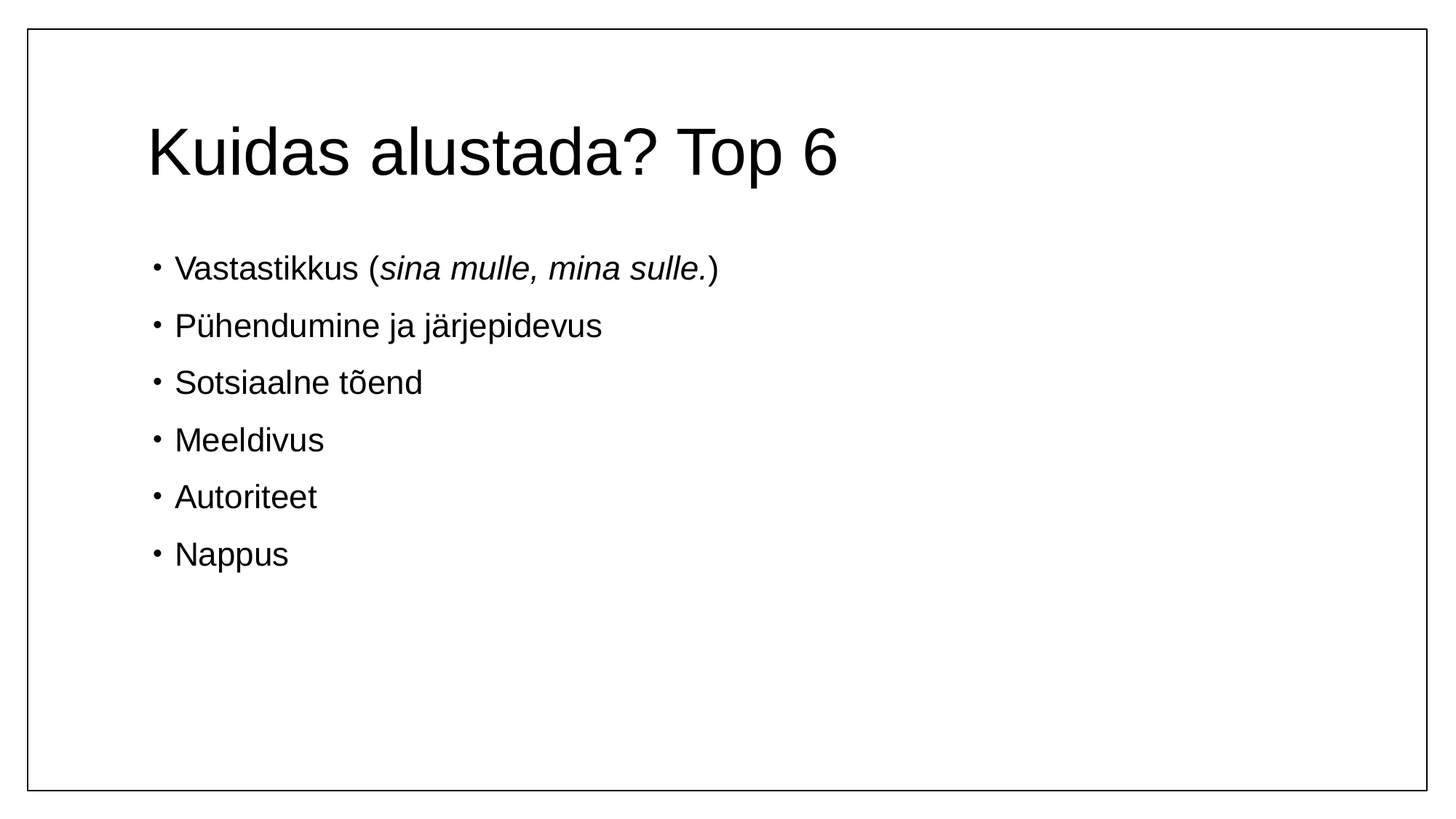

# Kuidas alustada? Top 6
Vastastikkus (sina mulle, mina sulle.)
Pühendumine ja järjepidevus
Sotsiaalne tõend
Meeldivus
Autoriteet
Nappus